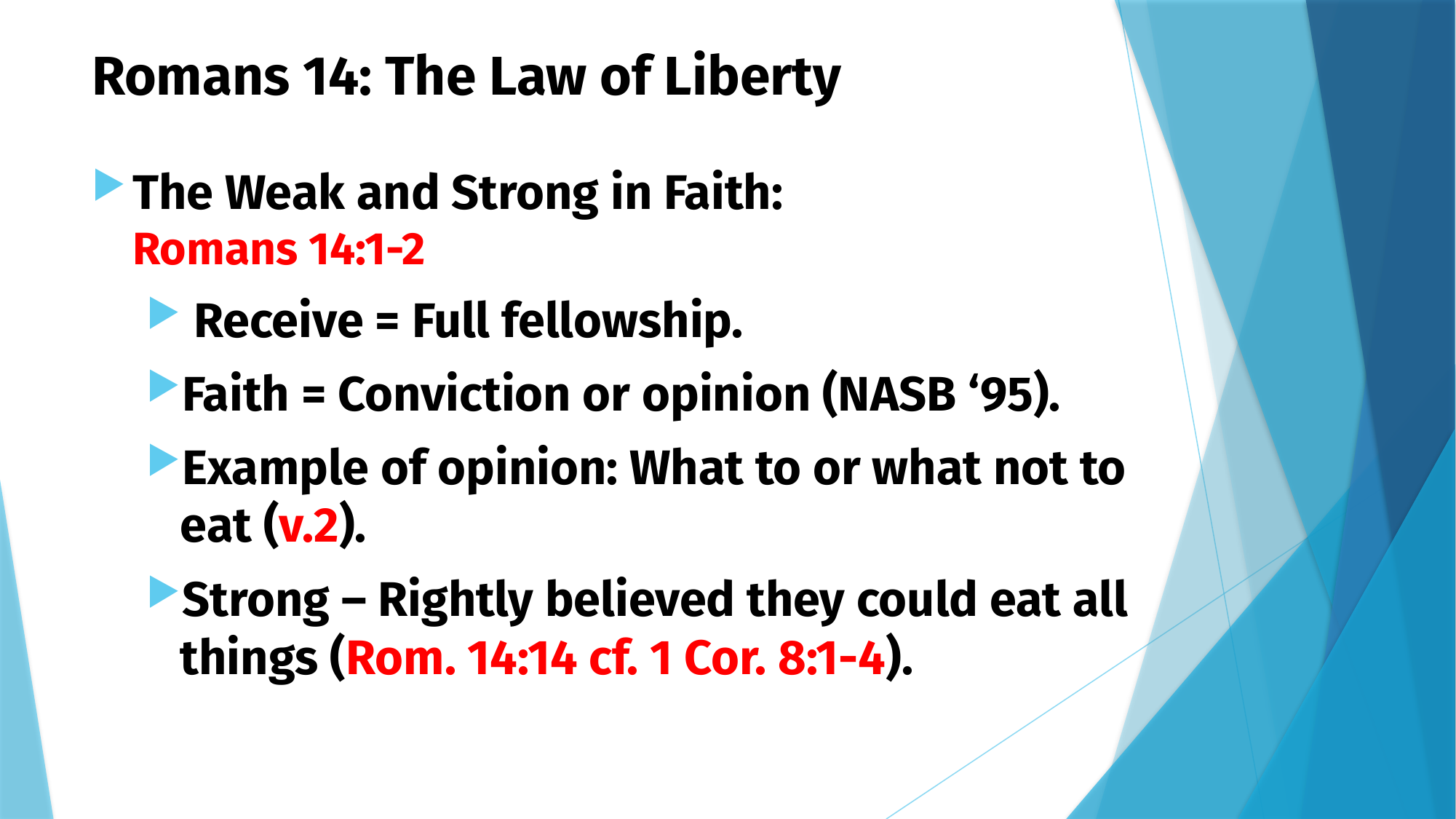

# Romans 14: The Law of Liberty
The Weak and Strong in Faith:                  Romans 14:1-2
 Receive = Full fellowship.
Faith = Conviction or opinion (NASB ‘95).
Example of opinion: What to or what not to eat (v.2).
Strong – Rightly believed they could eat all things (Rom. 14:14 cf. 1 Cor. 8:1-4).